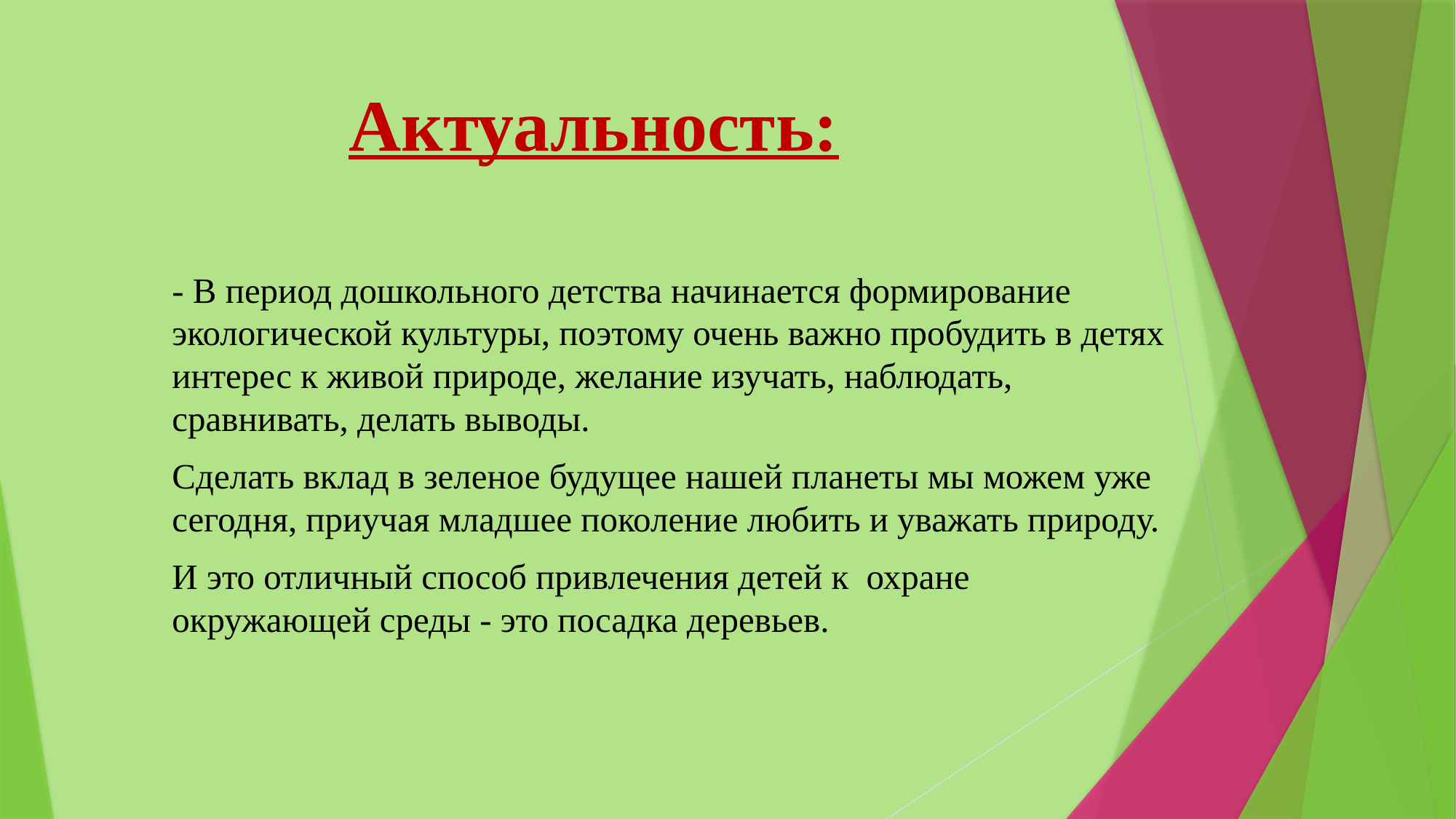

# Актуальность:
- В период дошкольного детства начинается формирование экологической культуры, поэтому очень важно пробудить в детях интерес к живой природе, желание изучать, наблюдать, сравнивать, делать выводы.
Сделать вклад в зеленое будущее нашей планеты мы можем уже сегодня, приучая младшее поколение любить и уважать природу.
И это отличный способ привлечения детей к  охране окружающей среды - это посадка деревьев.